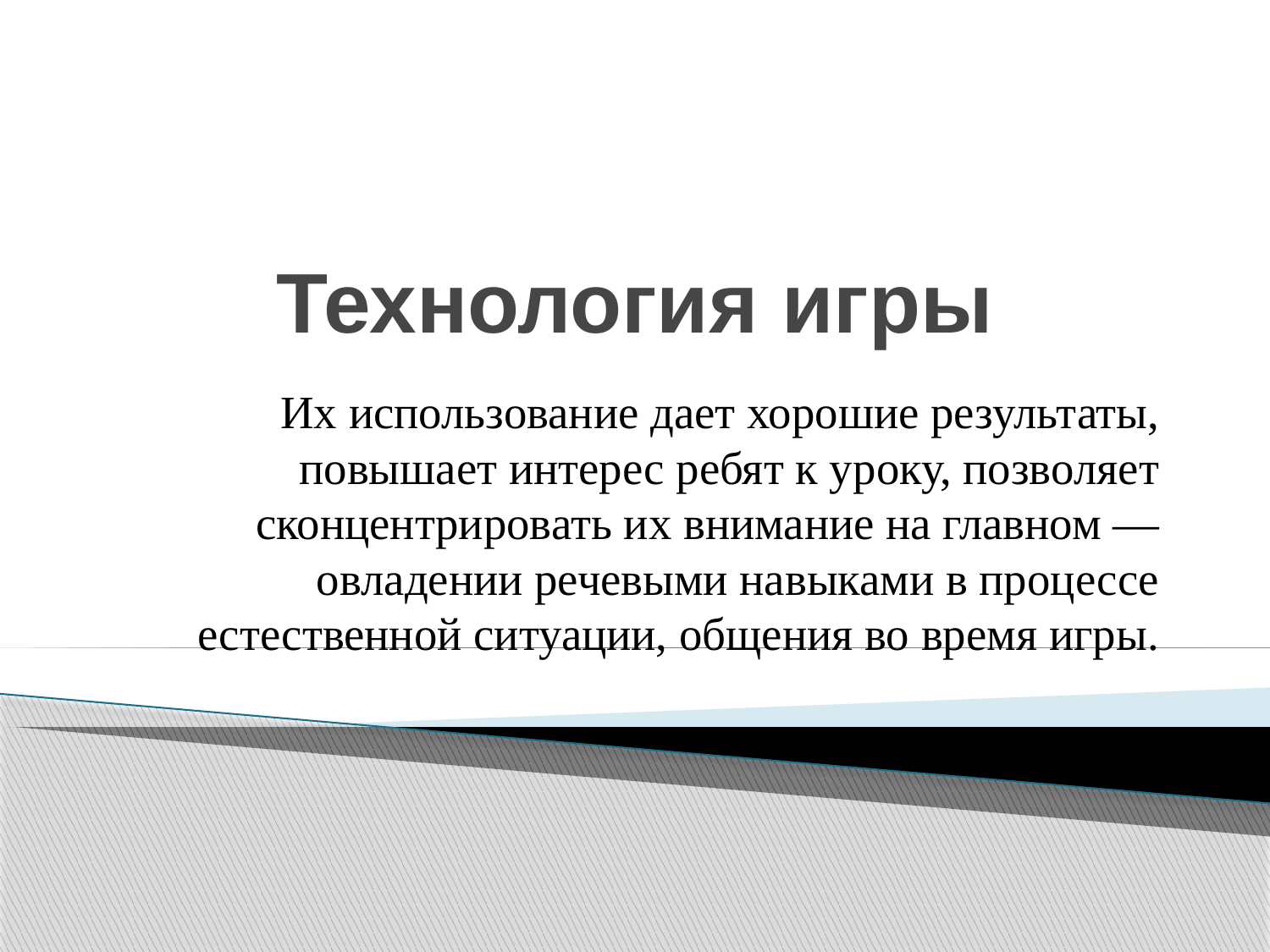

# Технология игры
Их использование дает хорошие результаты, повышает интерес ребят к уроку, позволяет сконцентрировать их внимание на главном — овладении речевыми навыками в процессе естественной ситуации, общения во время игры.